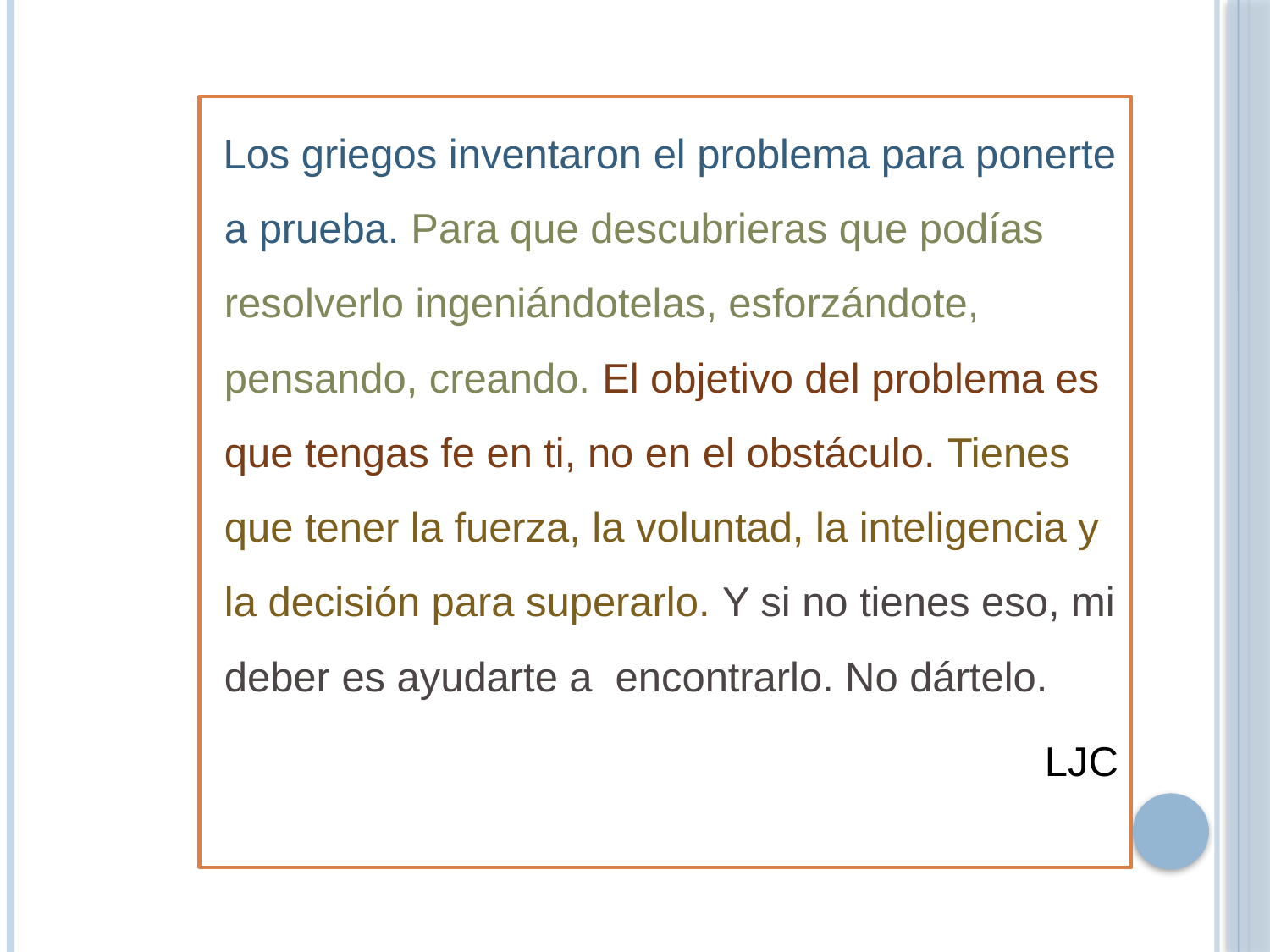

Los griegos inventaron el problema para ponerte a prueba. Para que descubrieras que podías resolverlo ingeniándotelas, esforzándote, pensando, creando. El objetivo del problema es que tengas fe en ti, no en el obstáculo. Tienes que tener la fuerza, la voluntad, la inteligencia y la decisión para superarlo. Y si no tienes eso, mi deber es ayudarte a  encontrarlo. No dártelo.
LJC